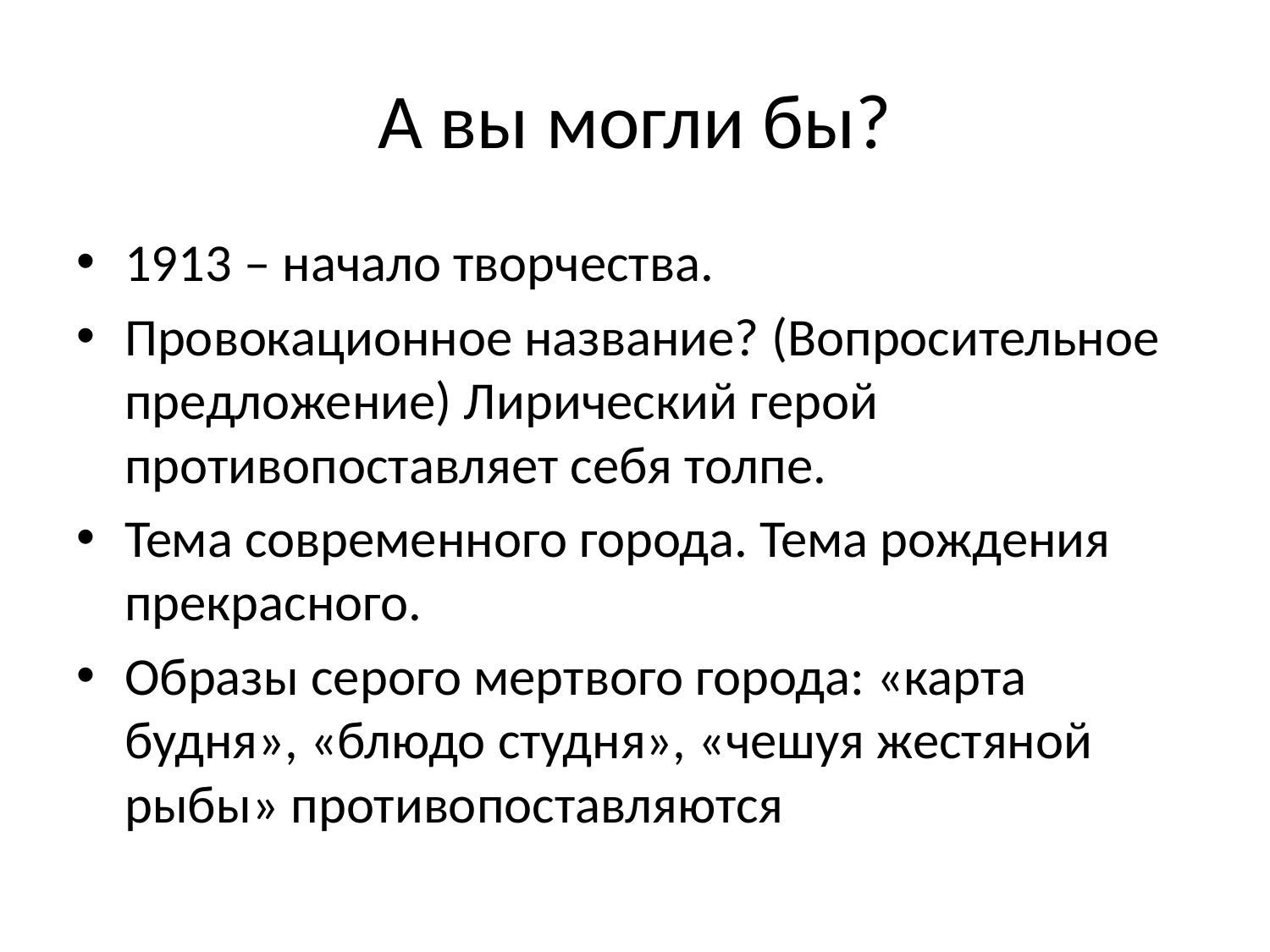

# А вы могли бы?
1913 – начало творчества.
Провокационное название? (Вопросительное предложение) Лирический герой противопоставляет себя толпе.
Тема современного города. Тема рождения прекрасного.
Образы серого мертвого города: «карта будня», «блюдо студня», «чешуя жестяной рыбы» противопоставляются